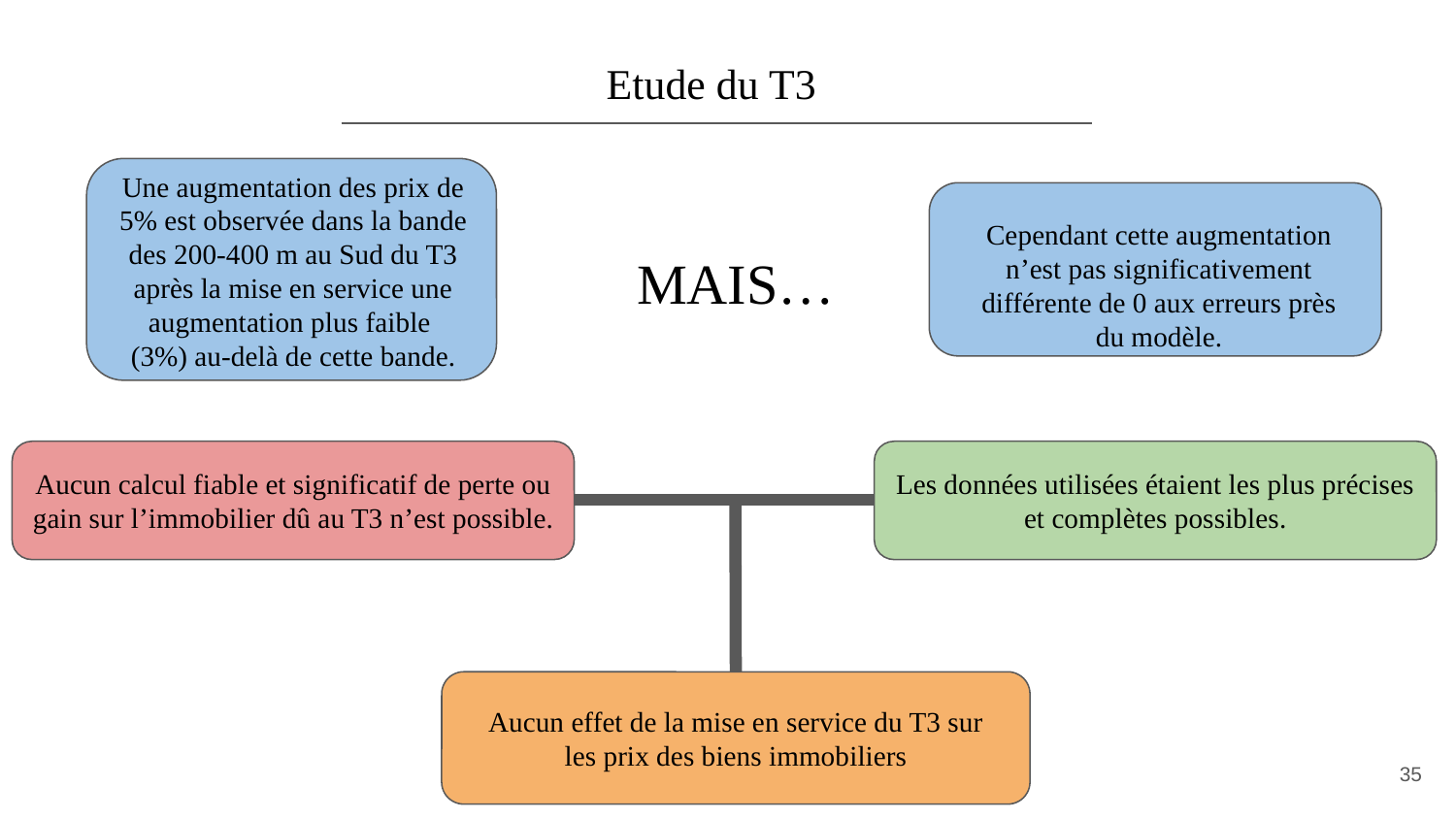

Etude du T3
Une augmentation des prix de 5% est observée dans la bande des 200-400 m au Sud du T3 après la mise en service une augmentation plus faible  (3%) au-delà de cette bande.

Cependant cette augmentation n’est pas significativement différente de 0 aux erreurs près du modèle.
MAIS…

Aucun calcul fiable et significatif de perte ou gain sur l’immobilier dû au T3 n’est possible.
Les données utilisées étaient les plus précises et complètes possibles.

Aucun effet de la mise en service du T3 sur les prix des biens immobiliers
35